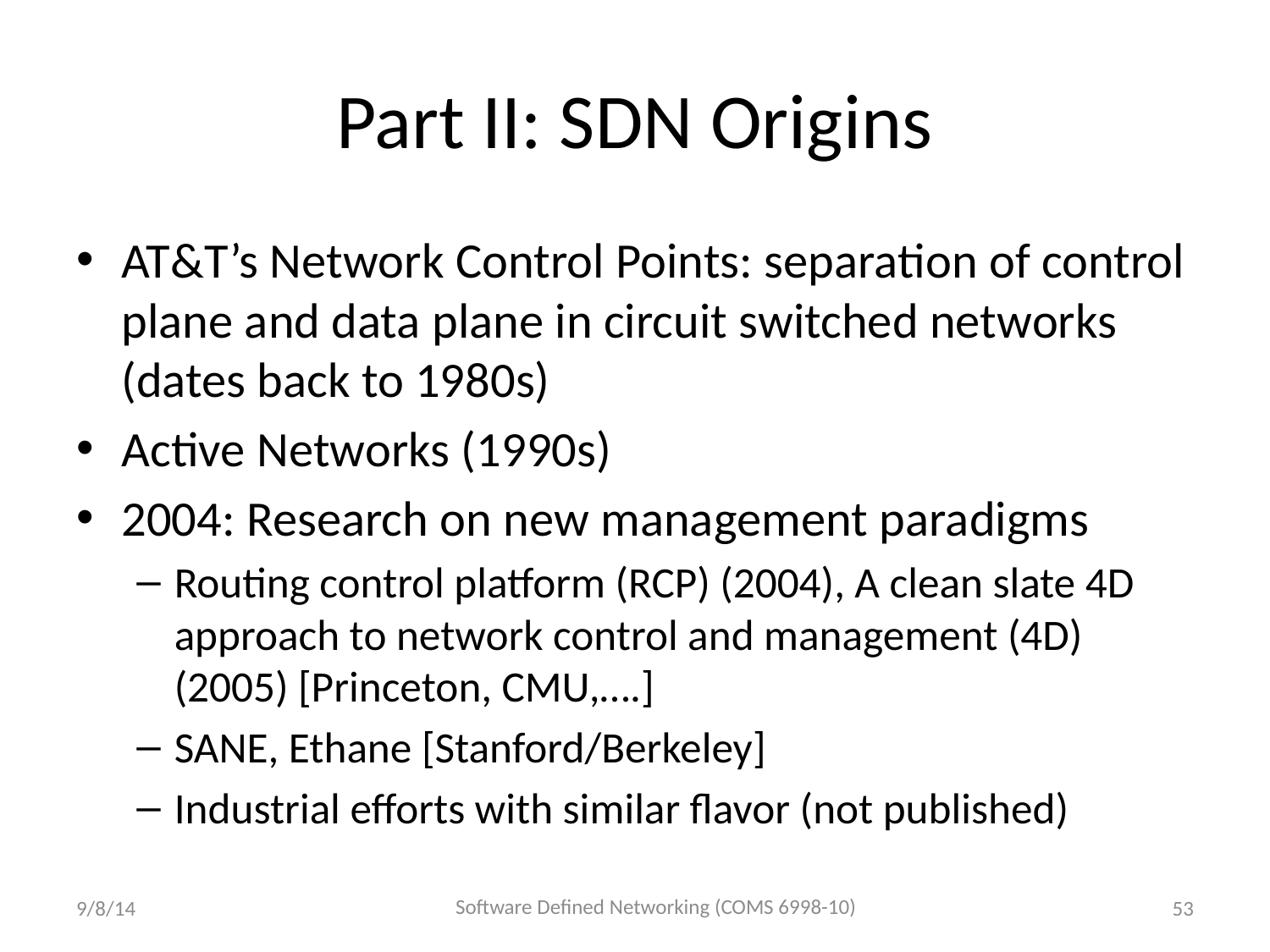

# Part II: SDN Origins
AT&T’s Network Control Points: separation of control plane and data plane in circuit switched networks (dates back to 1980s)
Active Networks (1990s)
2004: Research on new management paradigms
Routing control platform (RCP) (2004), A clean slate 4D approach to network control and management (4D) (2005) [Princeton, CMU,….]
SANE, Ethane [Stanford/Berkeley]
Industrial efforts with similar flavor (not published)
Software Defined Networking (COMS 6998-10)
9/8/14
53